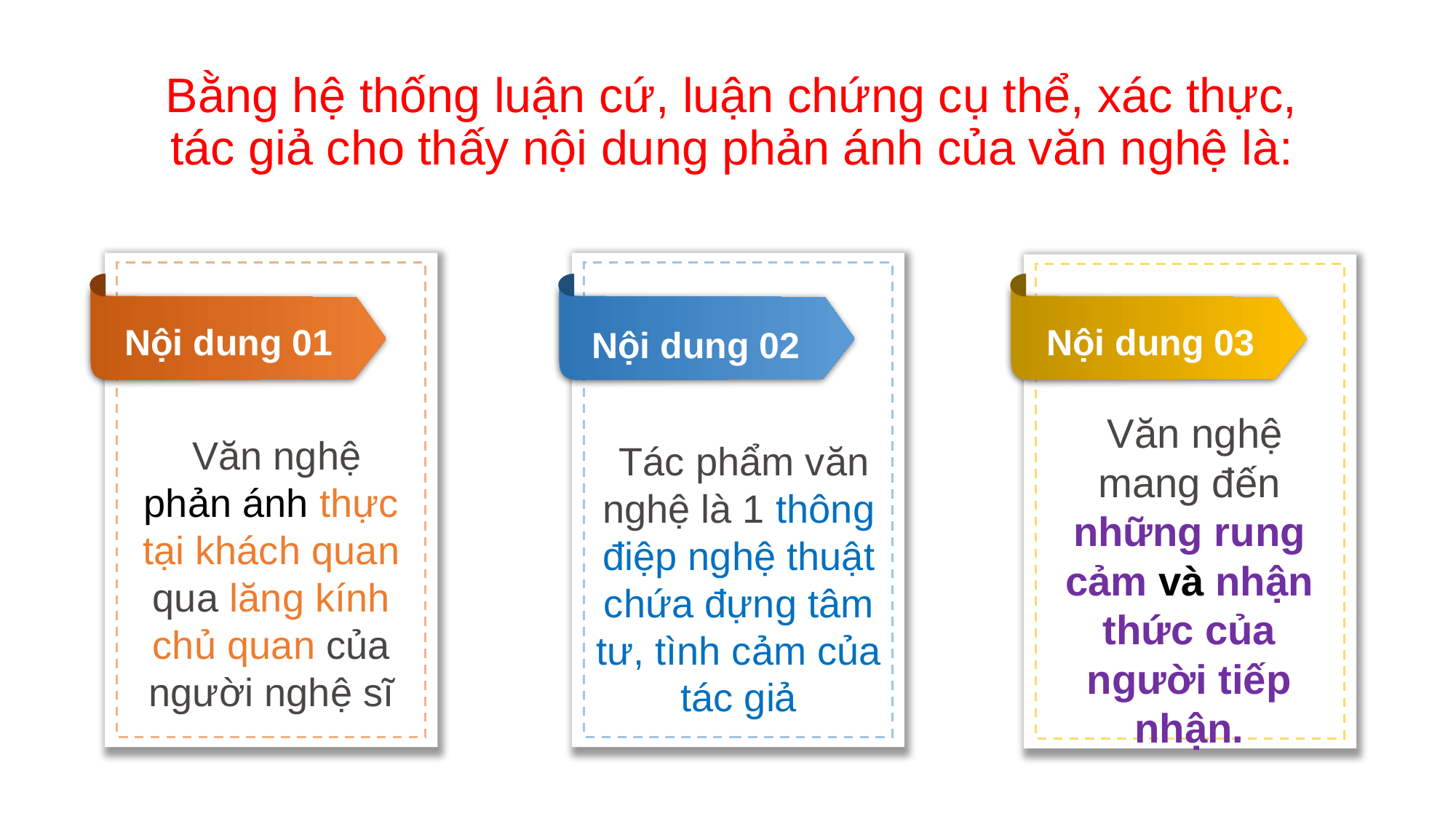

Bằng hệ thống luận cứ, luận chứng cụ thể, xác thực, tác giả cho thấy nội dung phản ánh của văn nghệ là:

Nội dung 01
Nội dung 03
Nội dung 02
 Văn nghệ mang đến những rung cảm và nhận thức của người tiếp nhận.
 Văn nghệ phản ánh thực tại khách quan qua lăng kính chủ quan của người nghệ sĩ
 Tác phẩm văn nghệ là 1 thông điệp nghệ thuật chứa đựng tâm tư, tình cảm của tác giả